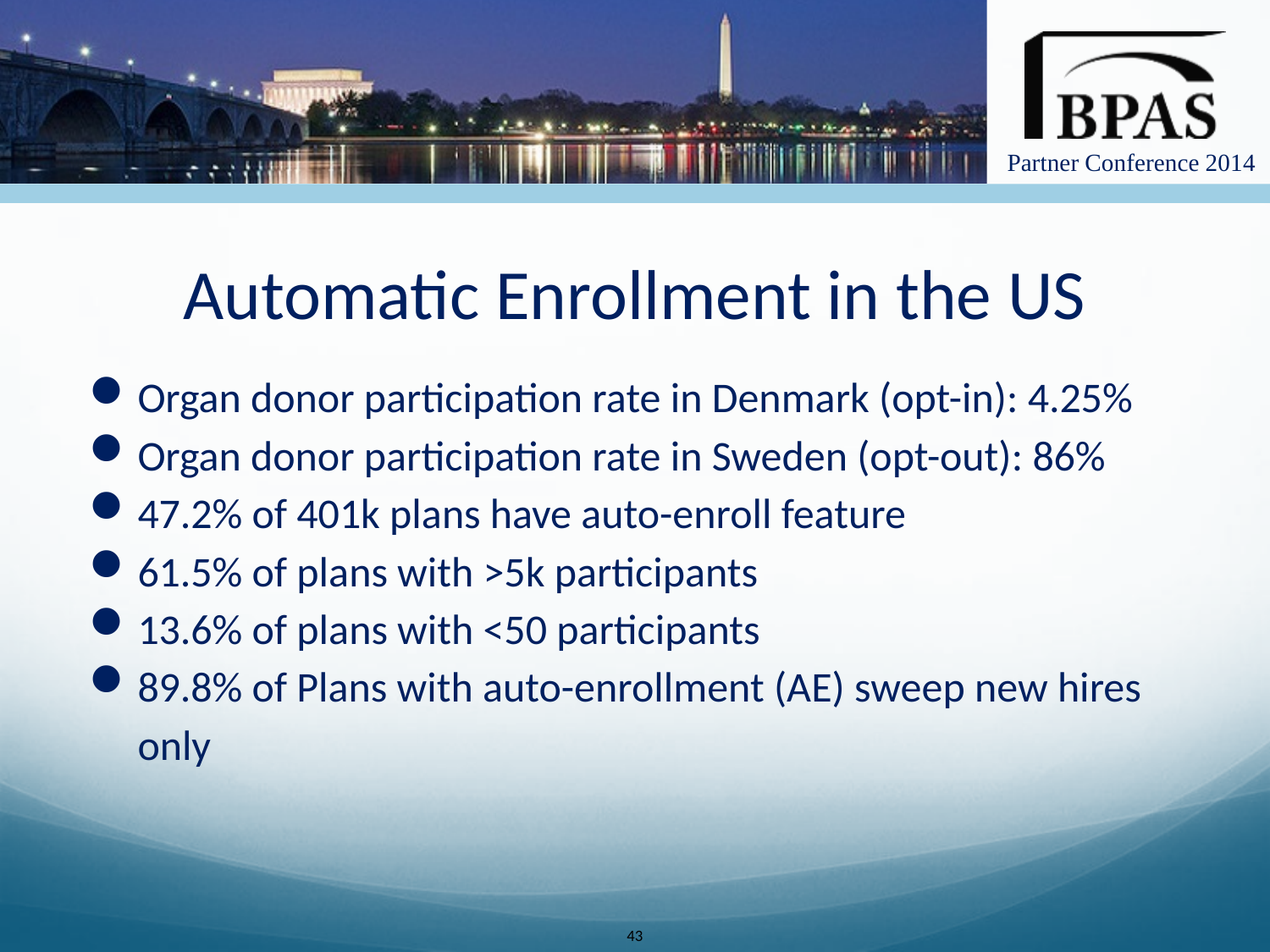

# Automatic Enrollment in the US
Organ donor participation rate in Denmark (opt-in): 4.25%
Organ donor participation rate in Sweden (opt-out): 86%
47.2% of 401k plans have auto-enroll feature
61.5% of plans with >5k participants
13.6% of plans with <50 participants
89.8% of Plans with auto-enrollment (AE) sweep new hires only